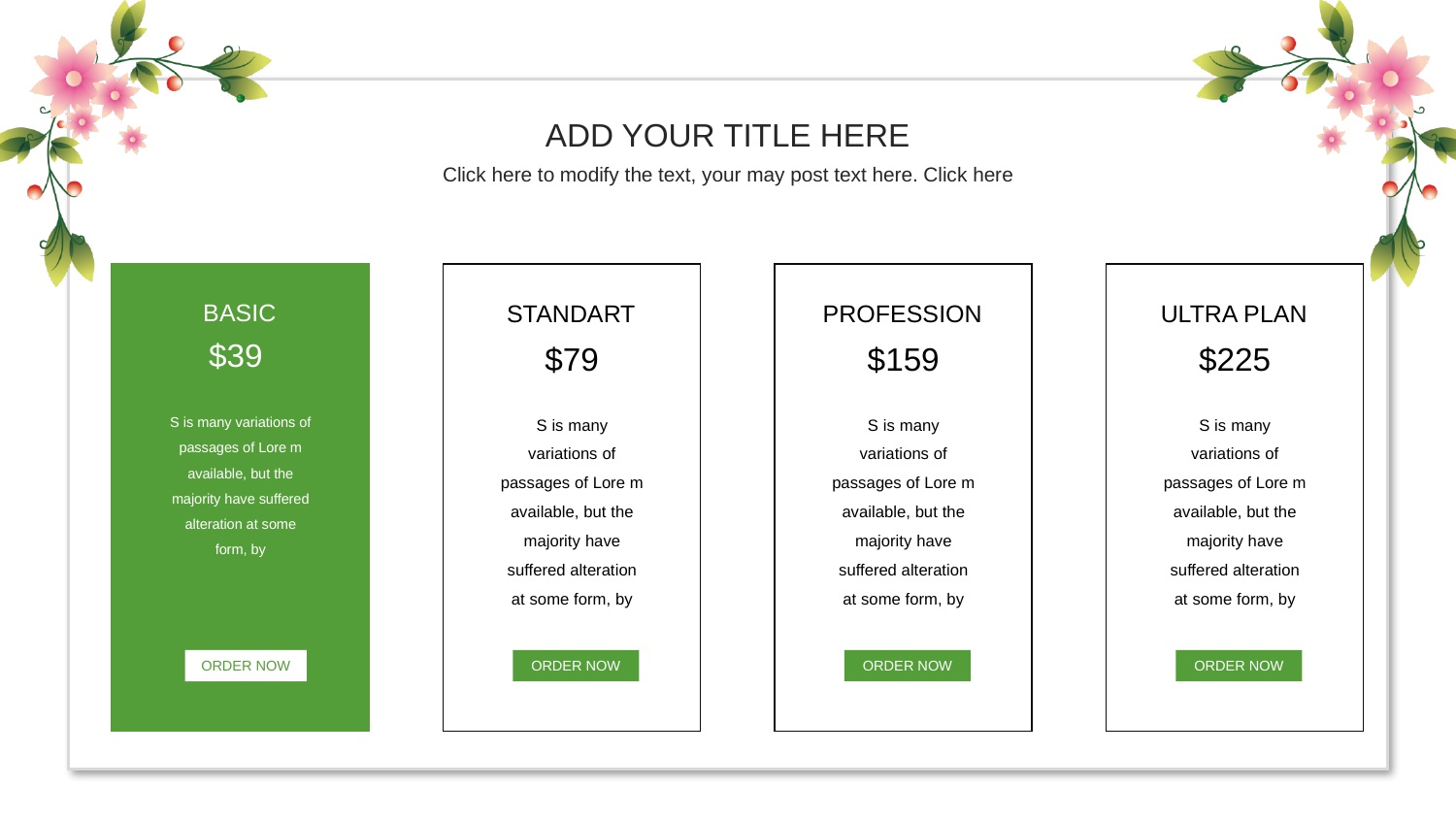

ADD YOUR TITLE HERE
Click here to modify the text, your may post text here. Click here

BASIC
$39
S is many variations of passages of Lore m available, but the majority have suffered alteration at some form, by
ORDER NOW

STANDART
$79
S is many variations of passages of Lore m available, but the majority have suffered alteration at some form, by
ORDER NOW

PROFESSION
$159
S is many variations of passages of Lore m available, but the majority have suffered alteration at some form, by
ORDER NOW

ULTRA PLAN
$225
S is many variations of passages of Lore m available, but the majority have suffered alteration at some form, by
ORDER NOW